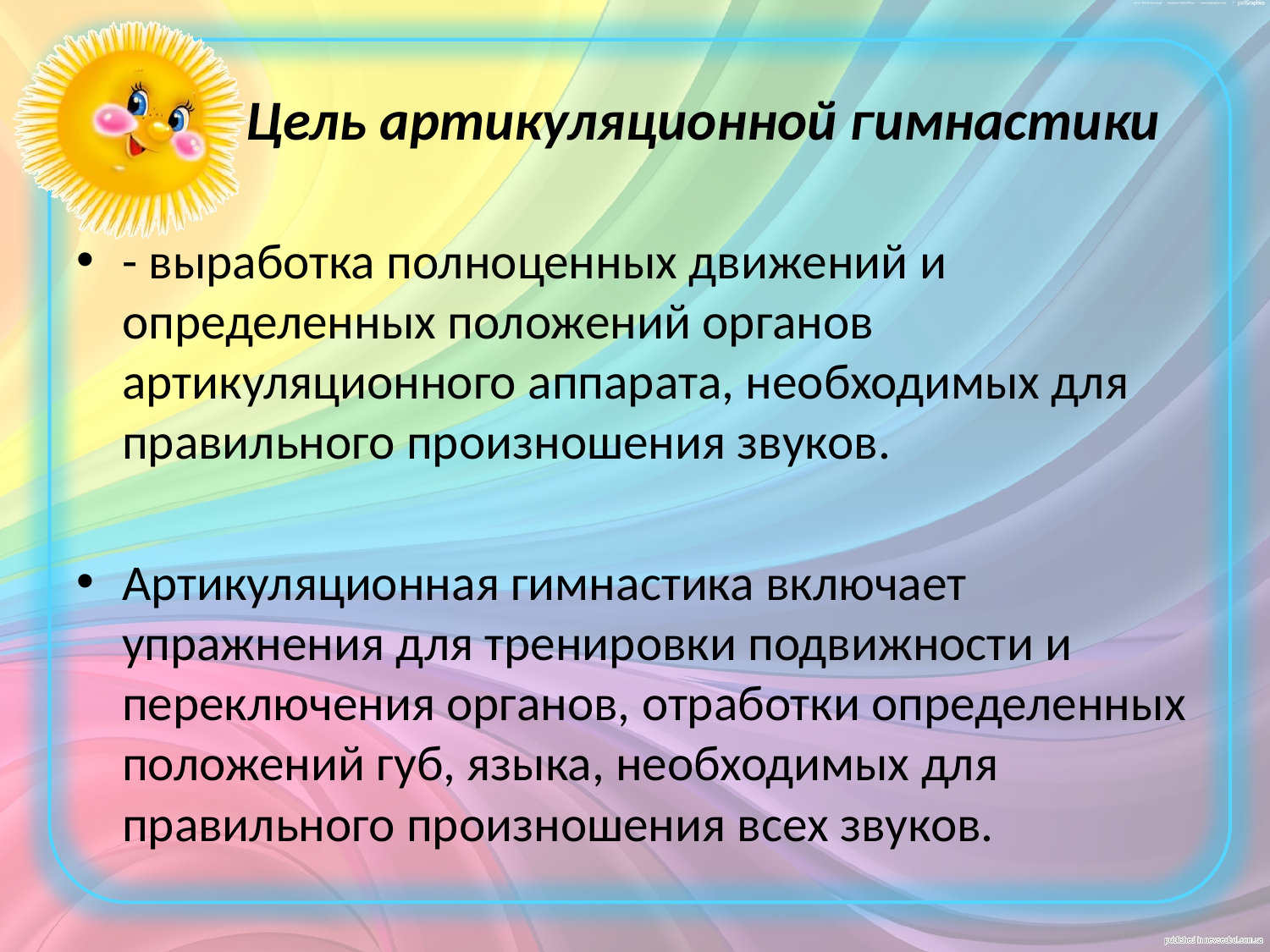

# Цель артикуляционной гимнастики
- выработка полноценных движений и определенных положений органов артикуляционного аппарата, необходимых для правильного произношения звуков.

Артикуляционная гимнастика включает упражнения для тренировки подвижности и переключения органов, отработки определенных положений губ, языка, необходимых для правильного произношения всех звуков.